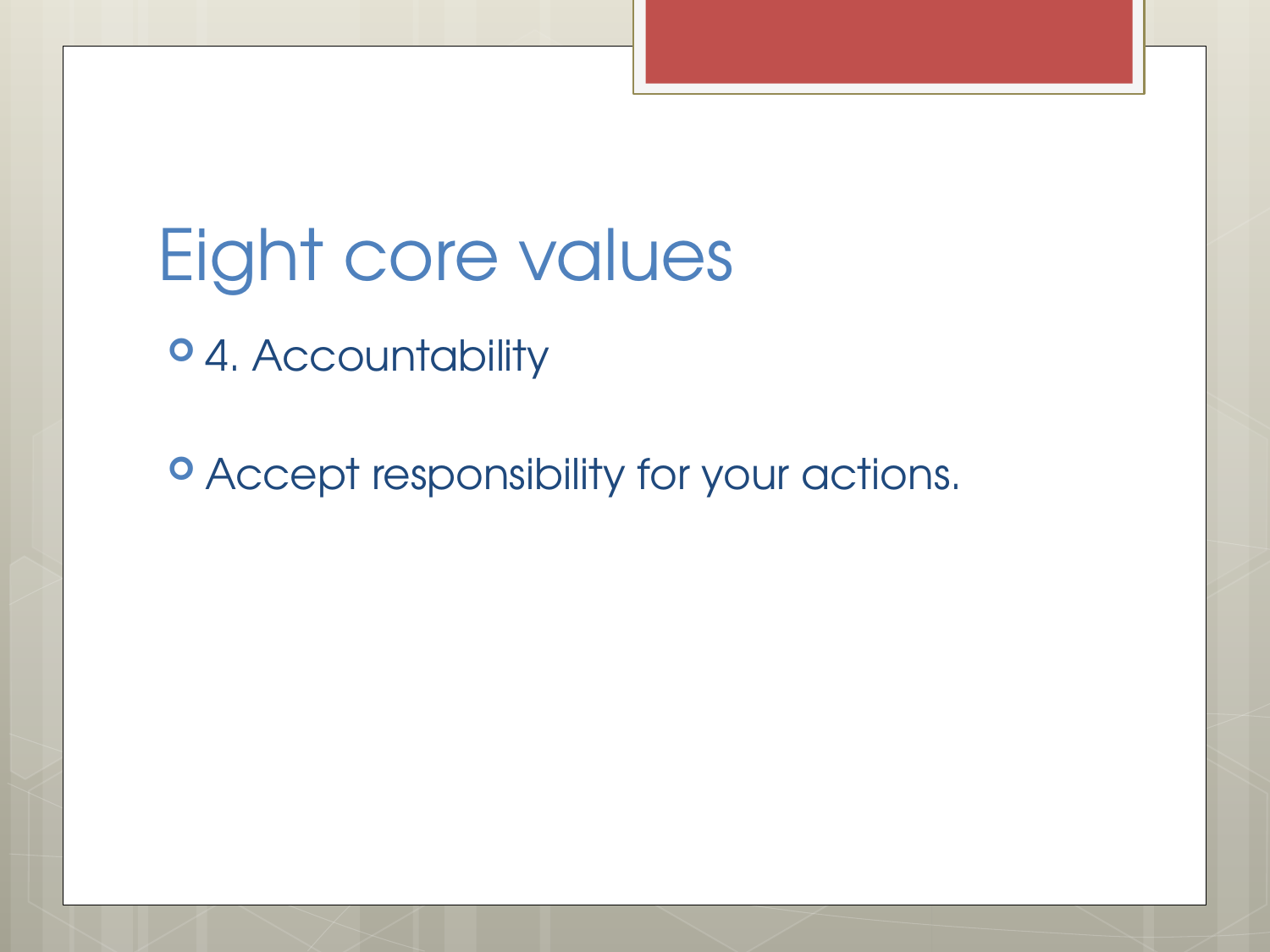

# Eight core values
4. Accountability

Accept responsibility for your actions.